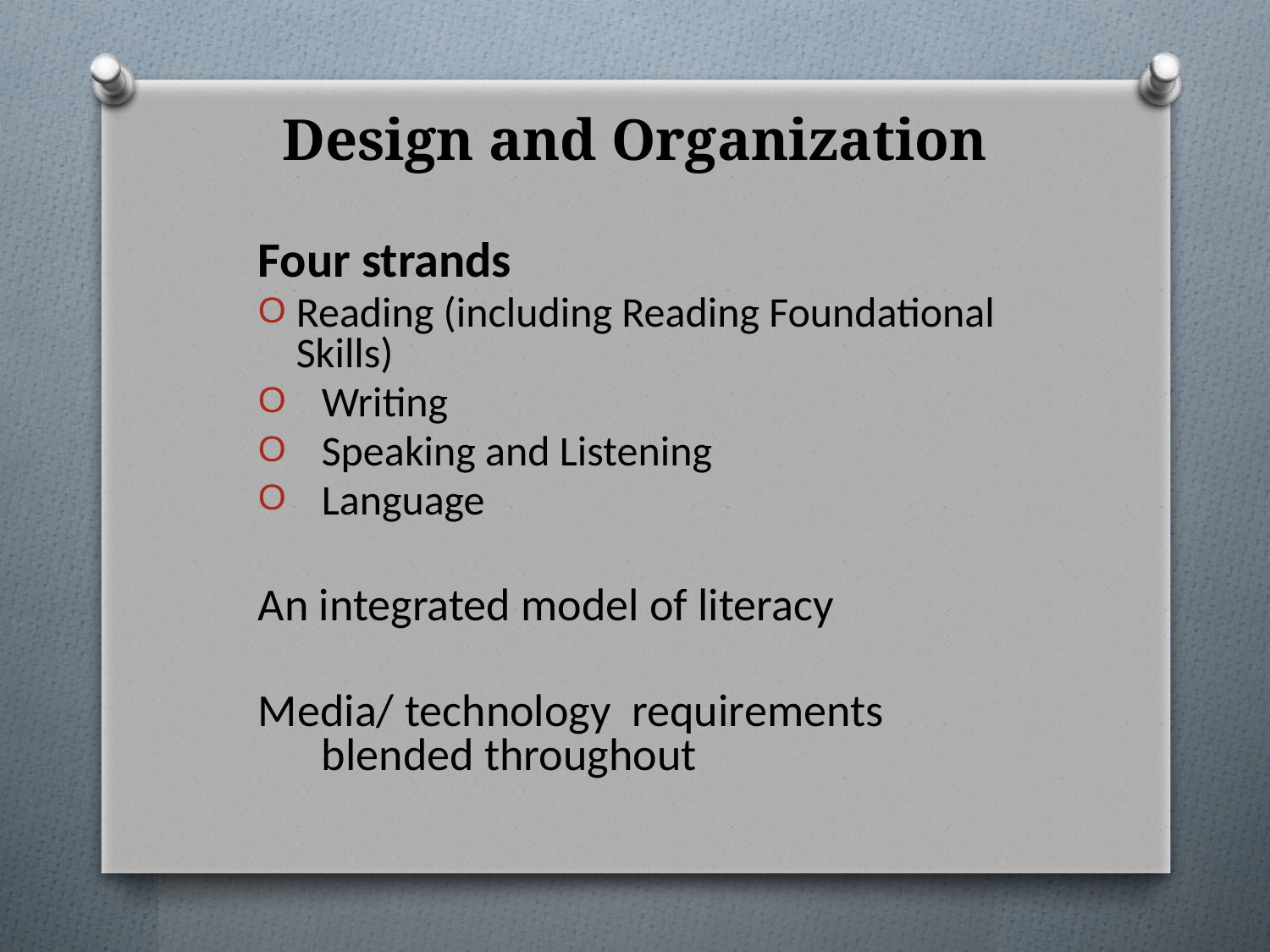

Design and Organization
Four strands
Reading (including Reading Foundational Skills)
Writing
Speaking and Listening
Language

An integrated model of literacy

Media/ technology  requirements blended throughout